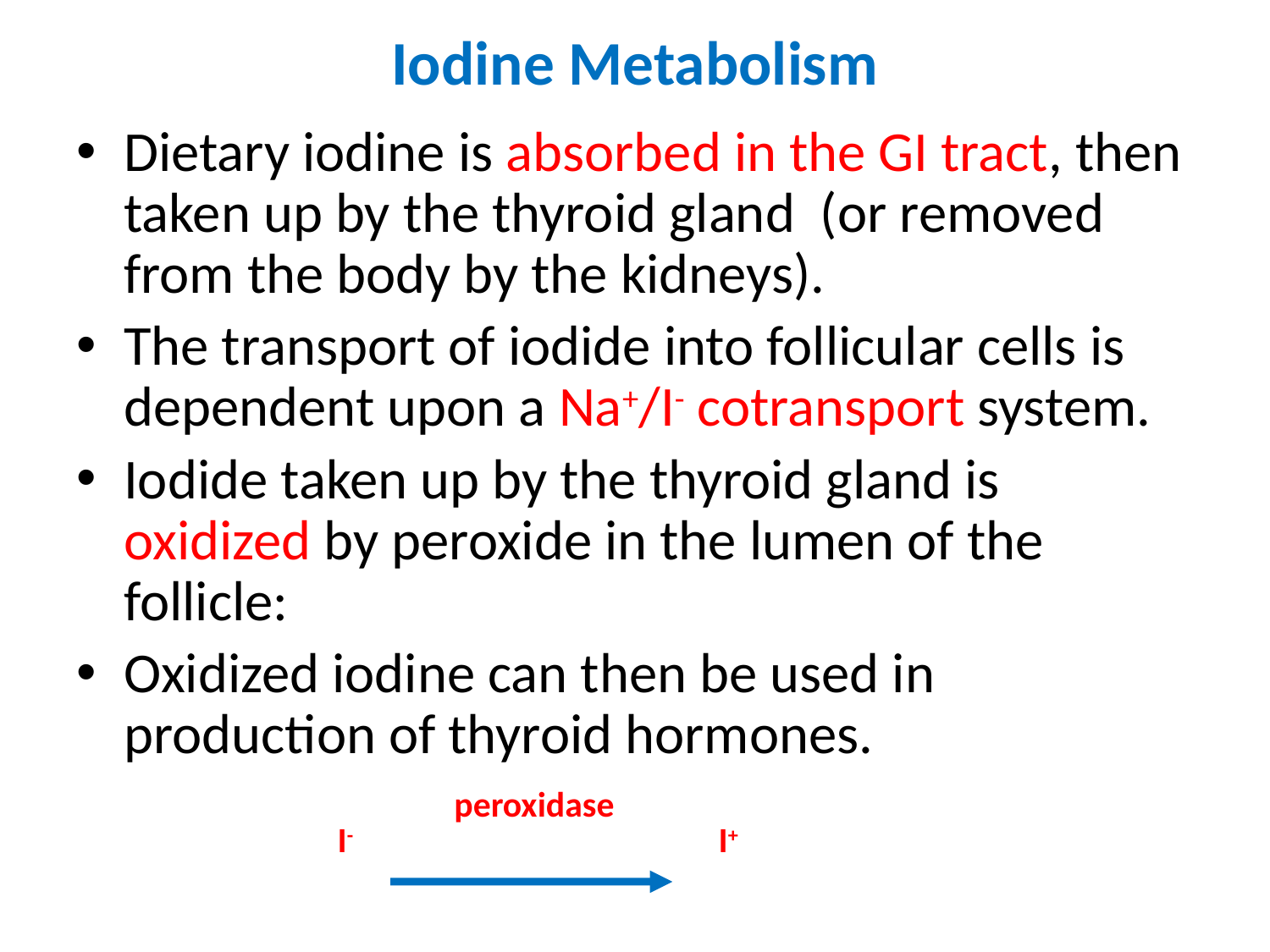

# Iodine Metabolism
Dietary iodine is absorbed in the GI tract, then taken up by the thyroid gland  (or removed from the body by the kidneys).
The transport of iodide into follicular cells is dependent upon a Na+/I- cotransport system.
Iodide taken up by the thyroid gland is oxidized by peroxide in the lumen of the follicle:
Oxidized iodine can then be used in production of thyroid hormones.

peroxidase

I-  			I+